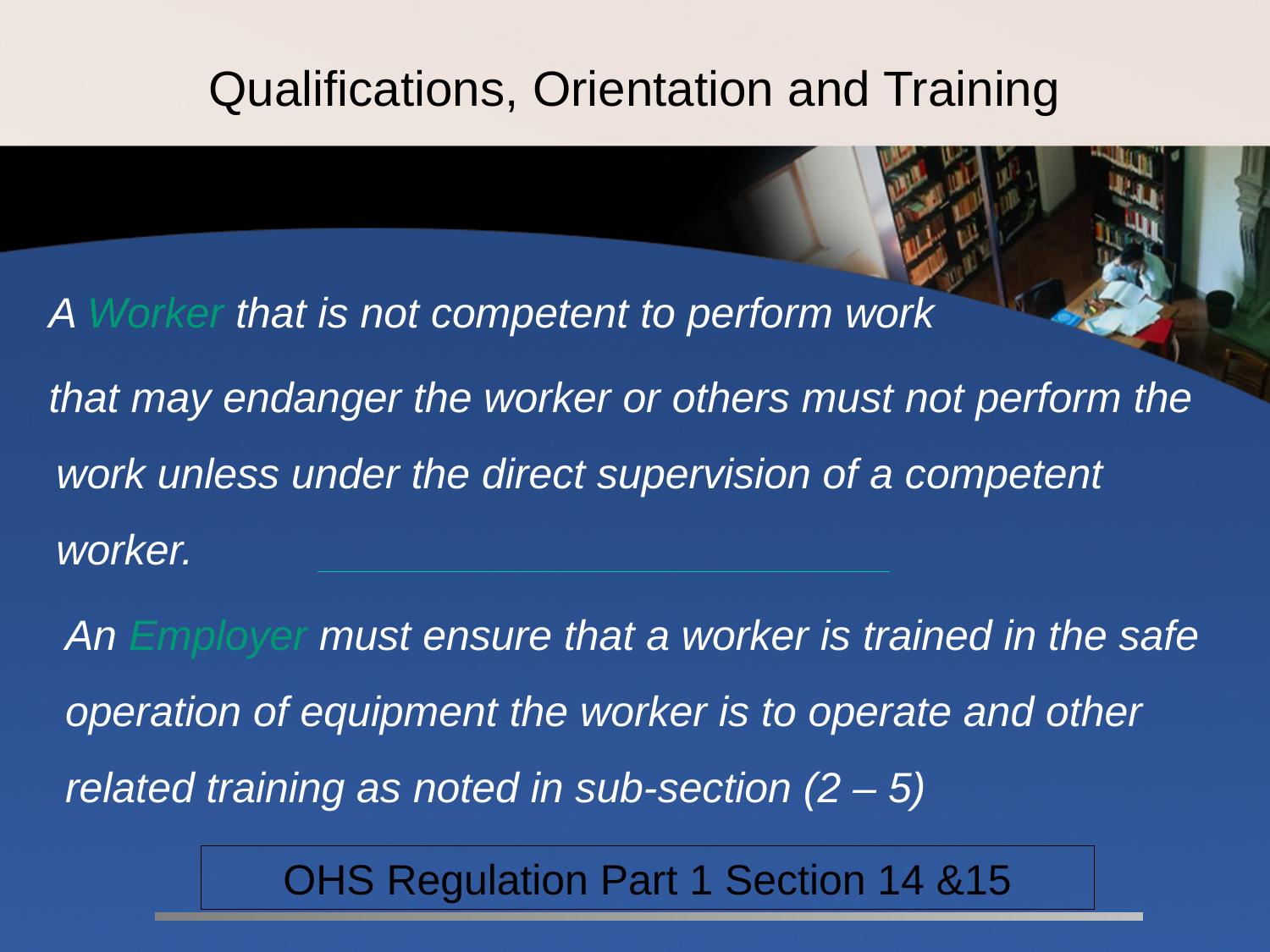

# Qualifications, Orientation and Training
A Worker that is not competent to perform work
that may endanger the worker or others must not perform the work unless under the direct supervision of a competent worker.
	An Employer must ensure that a worker is trained in the safe operation of equipment the worker is to operate and other related training as noted in sub-section (2 – 5)

OHS Regulation Part 1 Section 14 &15